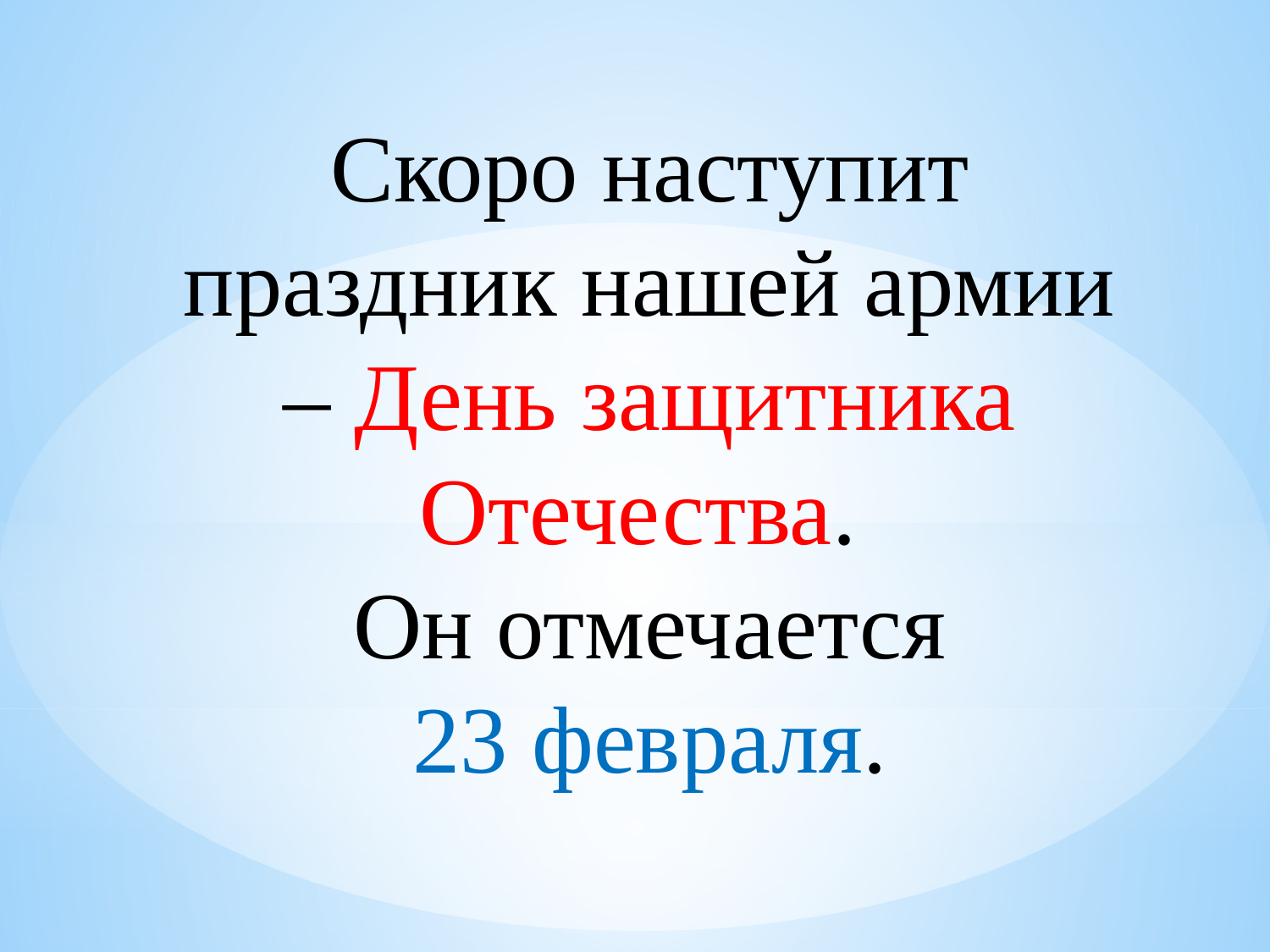

Скоро наступит праздник нашей армии – День защитника Отечества.
Он отмечается 23 февраля.